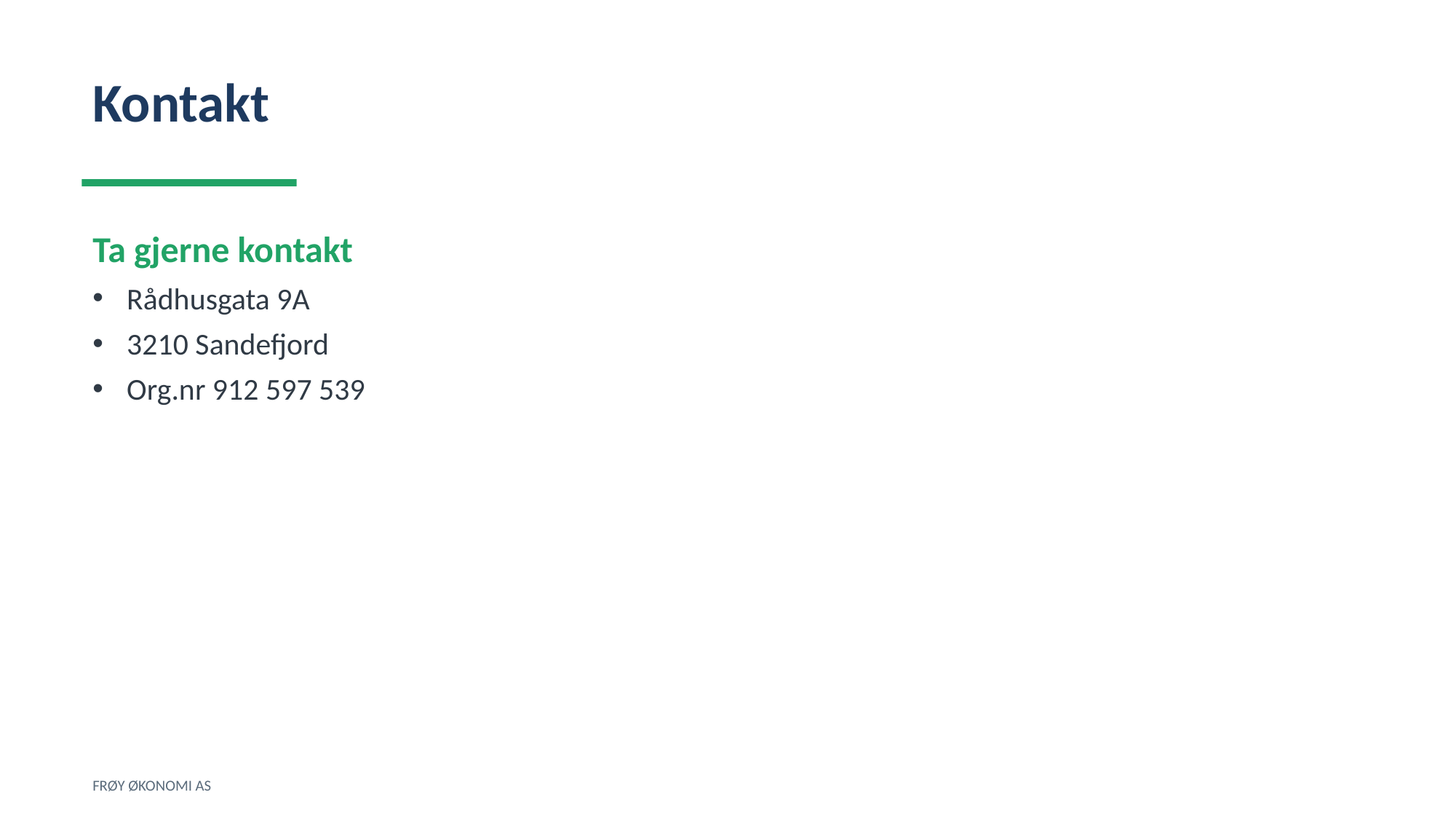

Kontakt

Ta gjerne kontakt
Rådhusgata 9A
3210 Sandefjord
Org.nr 912 597 539
FRØY ØKONOMI AS